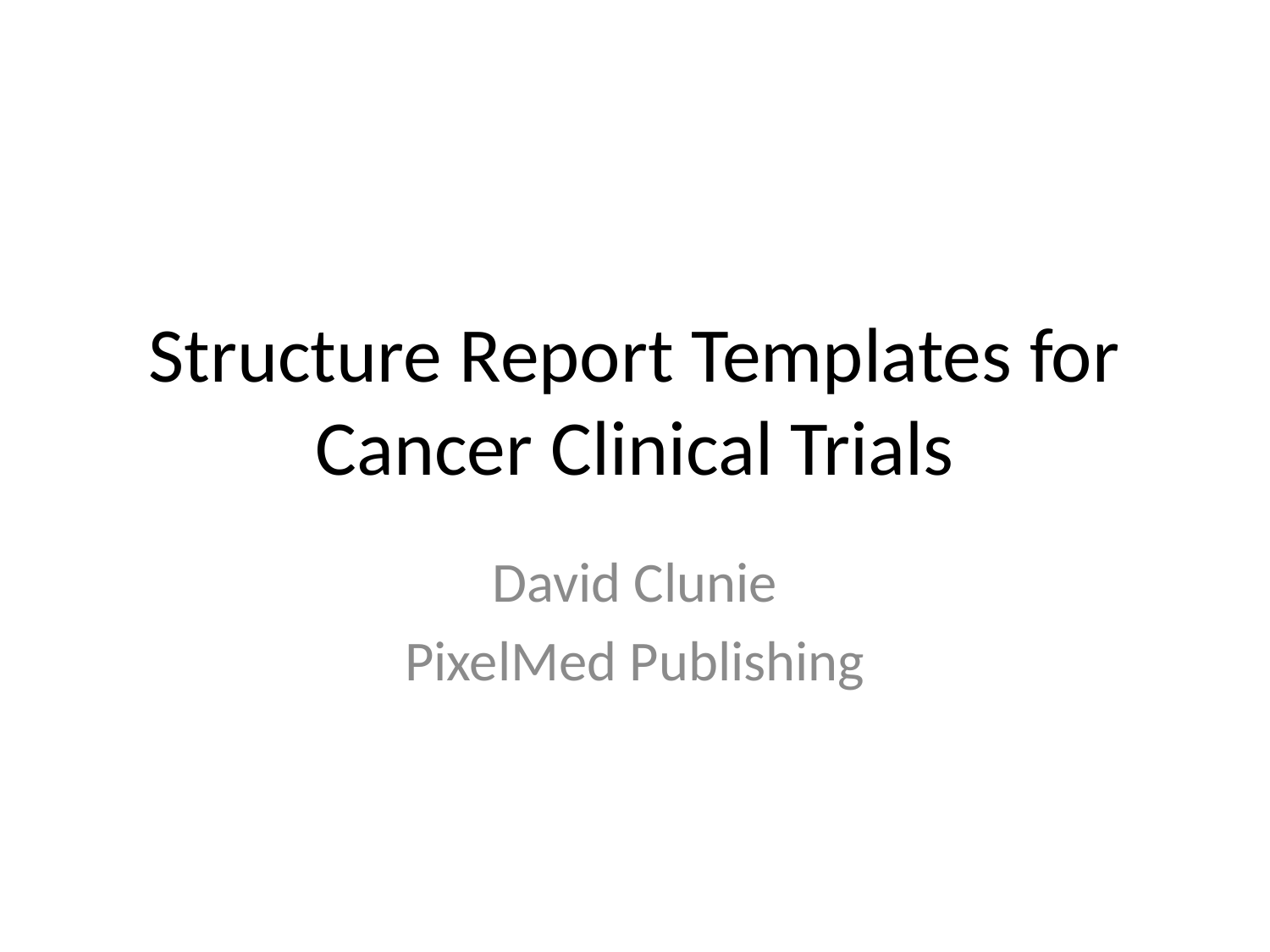

# Structure Report Templates for Cancer Clinical Trials
David Clunie
PixelMed Publishing